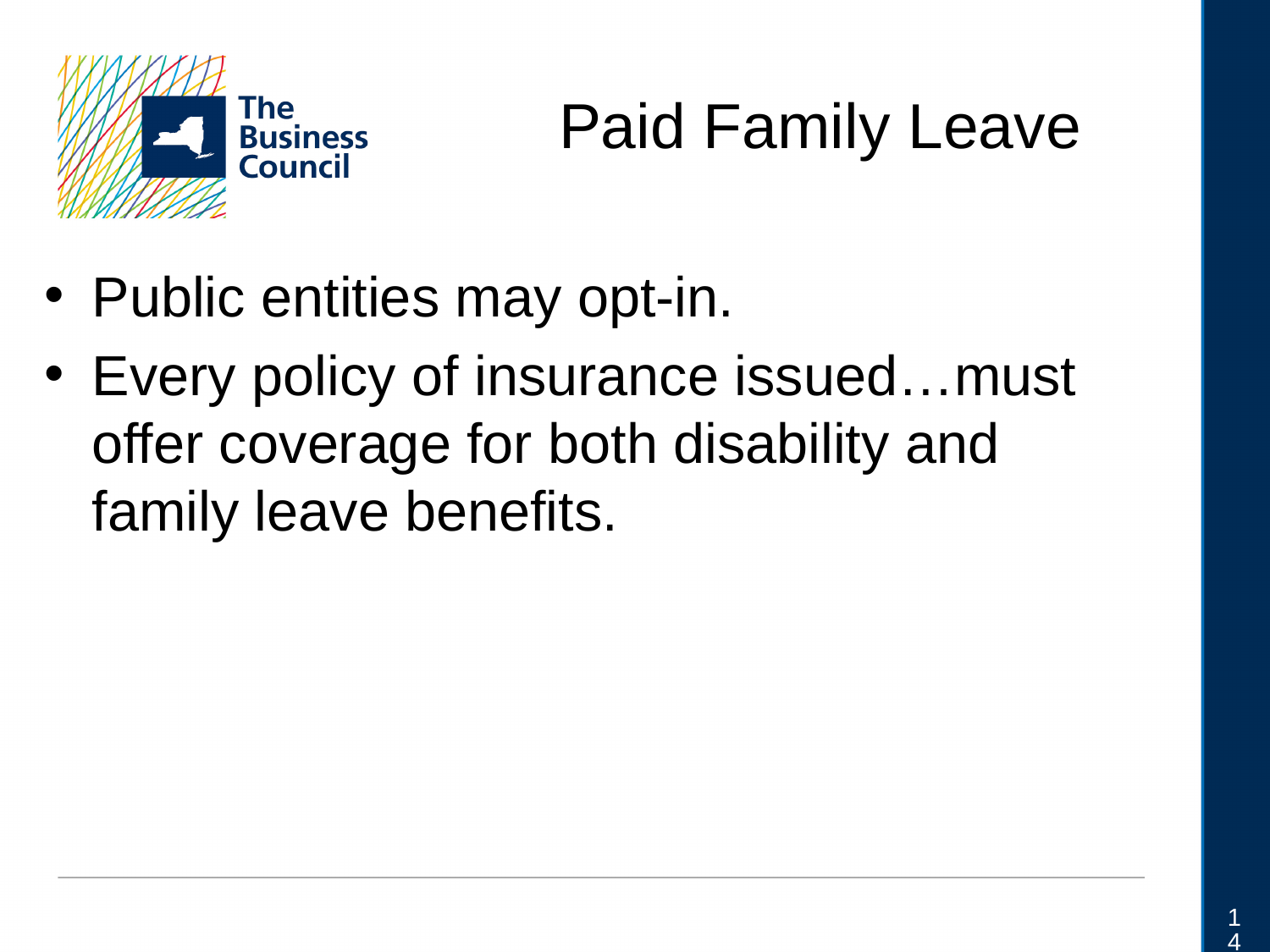

# Paid Family Leave
Public entities may opt-in.
Every policy of insurance issued…must offer coverage for both disability and family leave benefits.

14